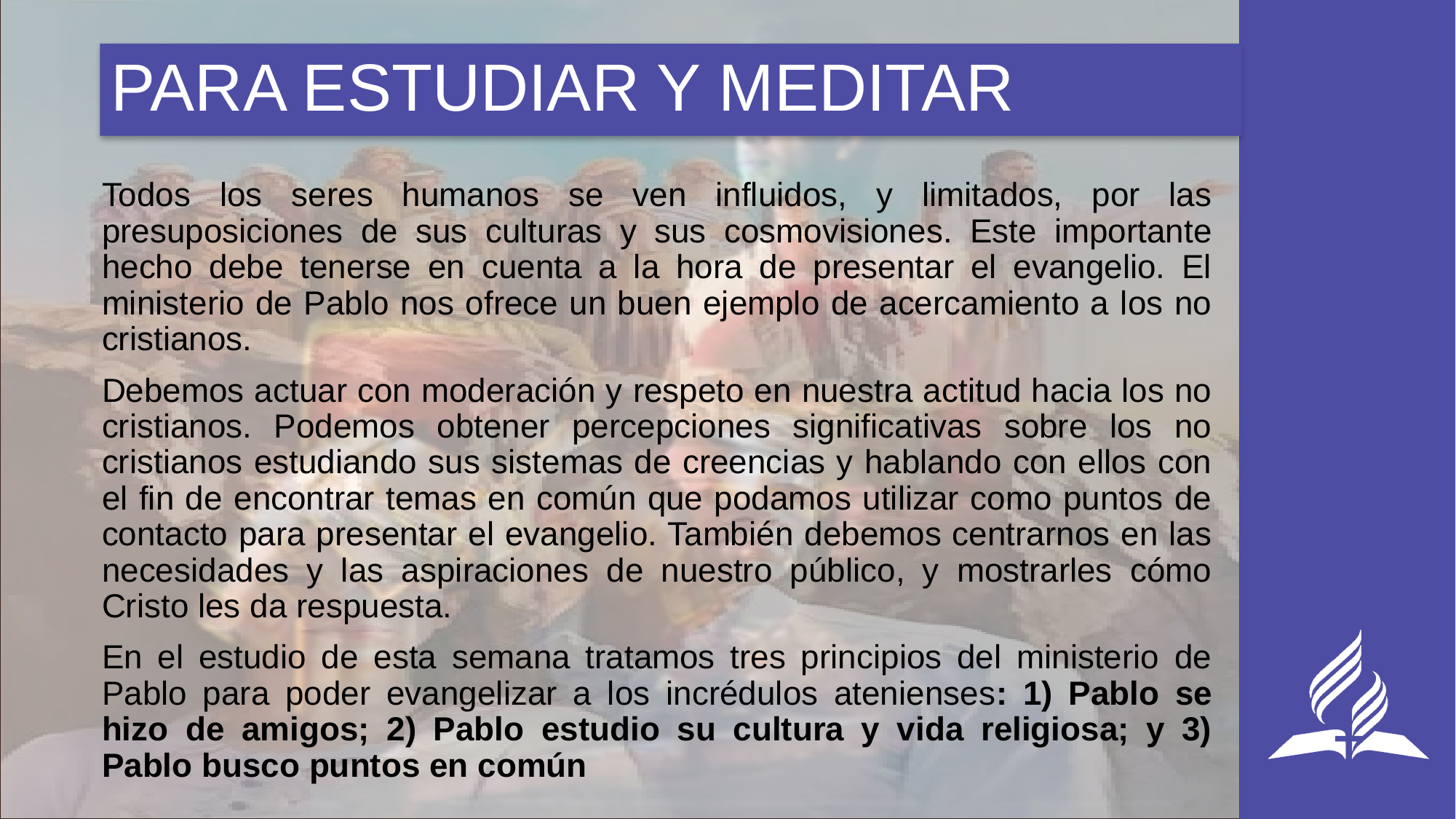

# PARA ESTUDIAR Y MEDITAR
Todos los seres humanos se ven influidos, y limitados, por las presuposiciones de sus culturas y sus cosmovisiones. Este importante hecho debe tenerse en cuenta a la hora de presentar el evangelio. El ministerio de Pablo nos ofrece un buen ejemplo de acercamiento a los no cristianos.
Debemos actuar con moderación y respeto en nuestra actitud hacia los no cristianos. Podemos obtener percepciones significativas sobre los no cristianos estudiando sus sistemas de creencias y hablando con ellos con el fin de encontrar temas en común que podamos utilizar como puntos de contacto para presentar el evangelio. También debemos centrarnos en las necesidades y las aspiraciones de nuestro público, y mostrarles cómo Cristo les da respuesta.
En el estudio de esta semana tratamos tres principios del ministerio de Pablo para poder evangelizar a los incrédulos atenienses: 1) Pablo se hizo de amigos; 2) Pablo estudio su cultura y vida religiosa; y 3) Pablo busco puntos en común